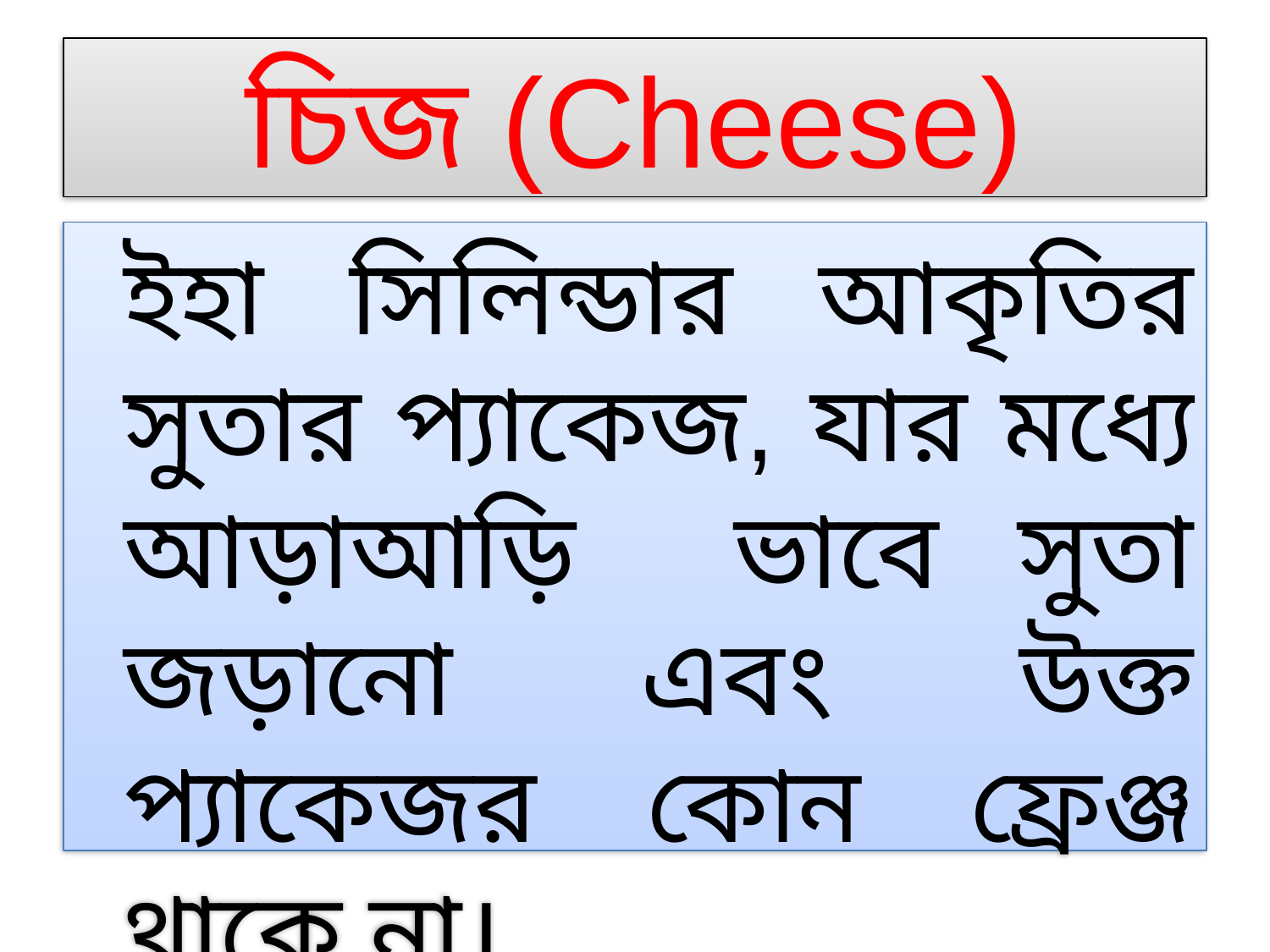

# চিজ (Cheese)
	ইহা সিলিন্ডার আকৃতির সুতার প্যাকেজ, যার মধ্যে আড়াআড়ি  ভাবে সুতা জড়ানো এবং উক্ত প্যাকেজর কোন ফ্রেঞ্জ থাকে না।